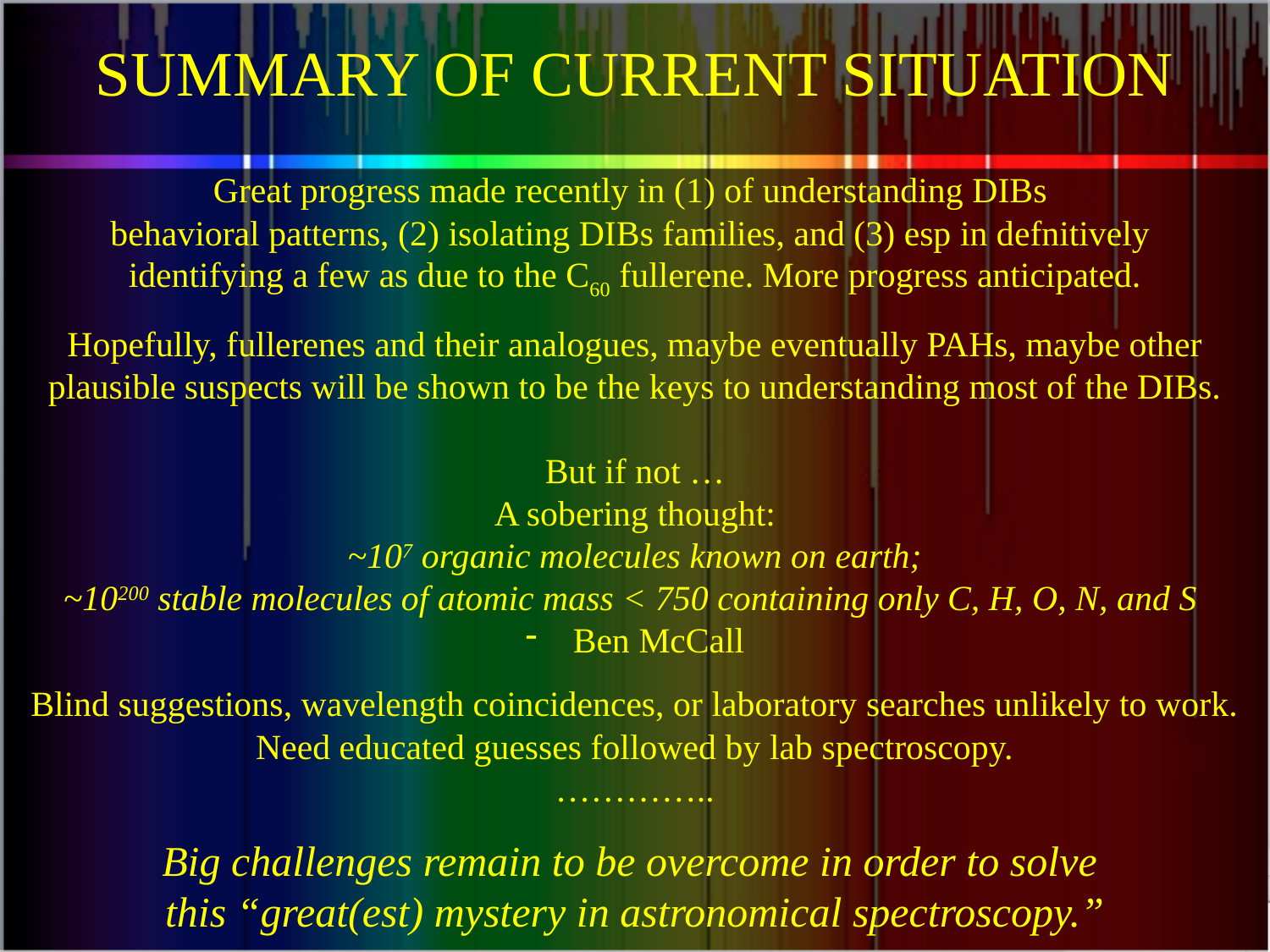

SUMMARY OF CURRENT SITUATION

Great progress made recently in (1) of understanding DIBs
behavioral patterns, (2) isolating DIBs families, and (3) esp in defnitively
identifying a few as due to the C60 fullerene. More progress anticipated.

Hopefully, fullerenes and their analogues, maybe eventually PAHs, maybe other plausible suspects will be shown to be the keys to understanding most of the DIBs.

But if not …
A sobering thought:
~107 organic molecules known on earth;
~10200 stable molecules of atomic mass < 750 containing only C, H, O, N, and S
Ben McCall

Blind suggestions, wavelength coincidences, or laboratory searches unlikely to work.
Need educated guesses followed by lab spectroscopy.
…………..

Big challenges remain to be overcome in order to solve
this “great(est) mystery in astronomical spectroscopy.”